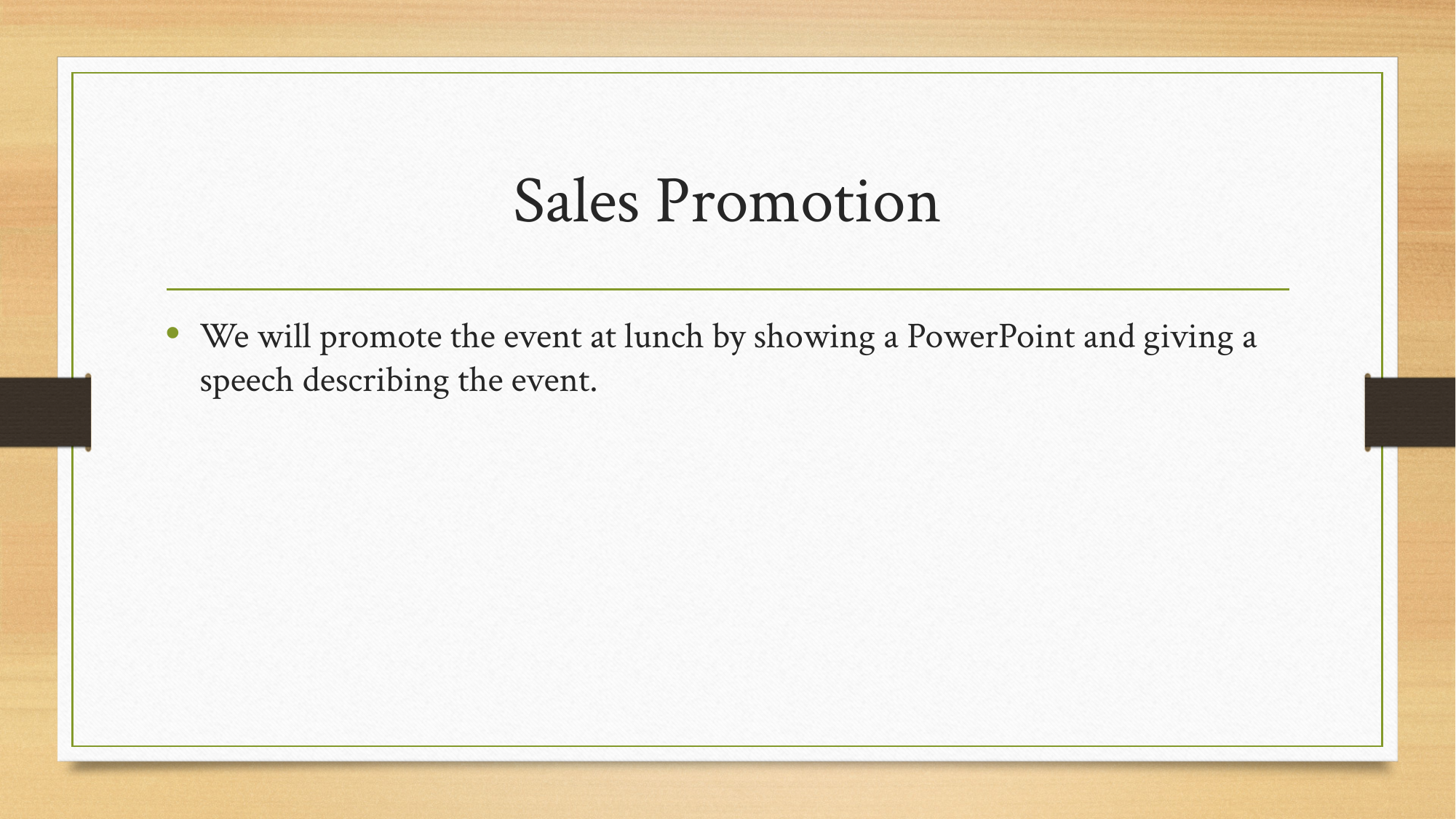

# Sales Promotion
We will promote the event at lunch by showing a PowerPoint and giving a speech describing the event.